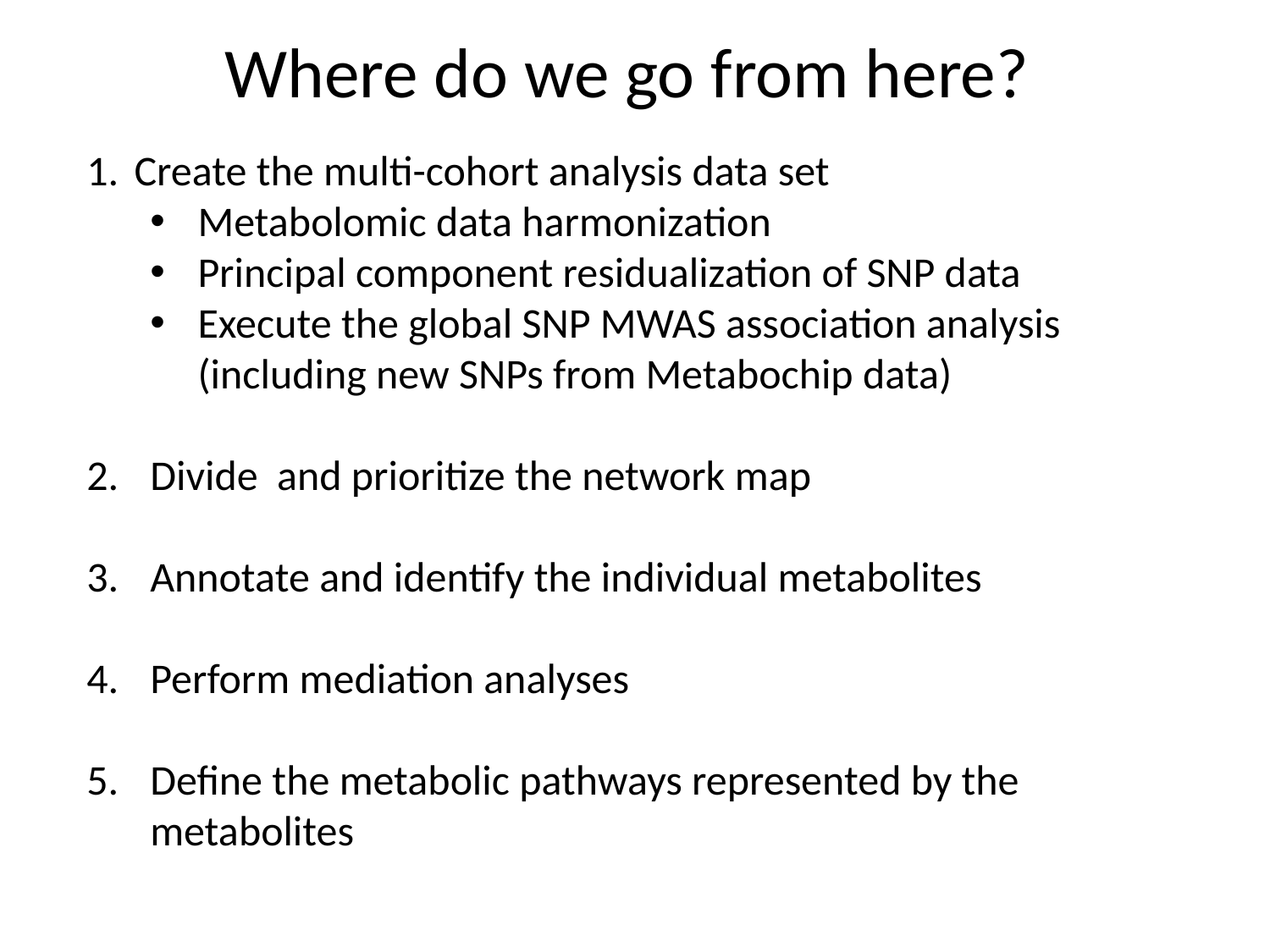

Where do we go from here?
Create the multi-cohort analysis data set
Metabolomic data harmonization
Principal component residualization of SNP data
Execute the global SNP MWAS association analysis (including new SNPs from Metabochip data)

Divide  and prioritize the network map

Annotate and identify the individual metabolites

Perform mediation analyses

Define the metabolic pathways represented by the metabolites